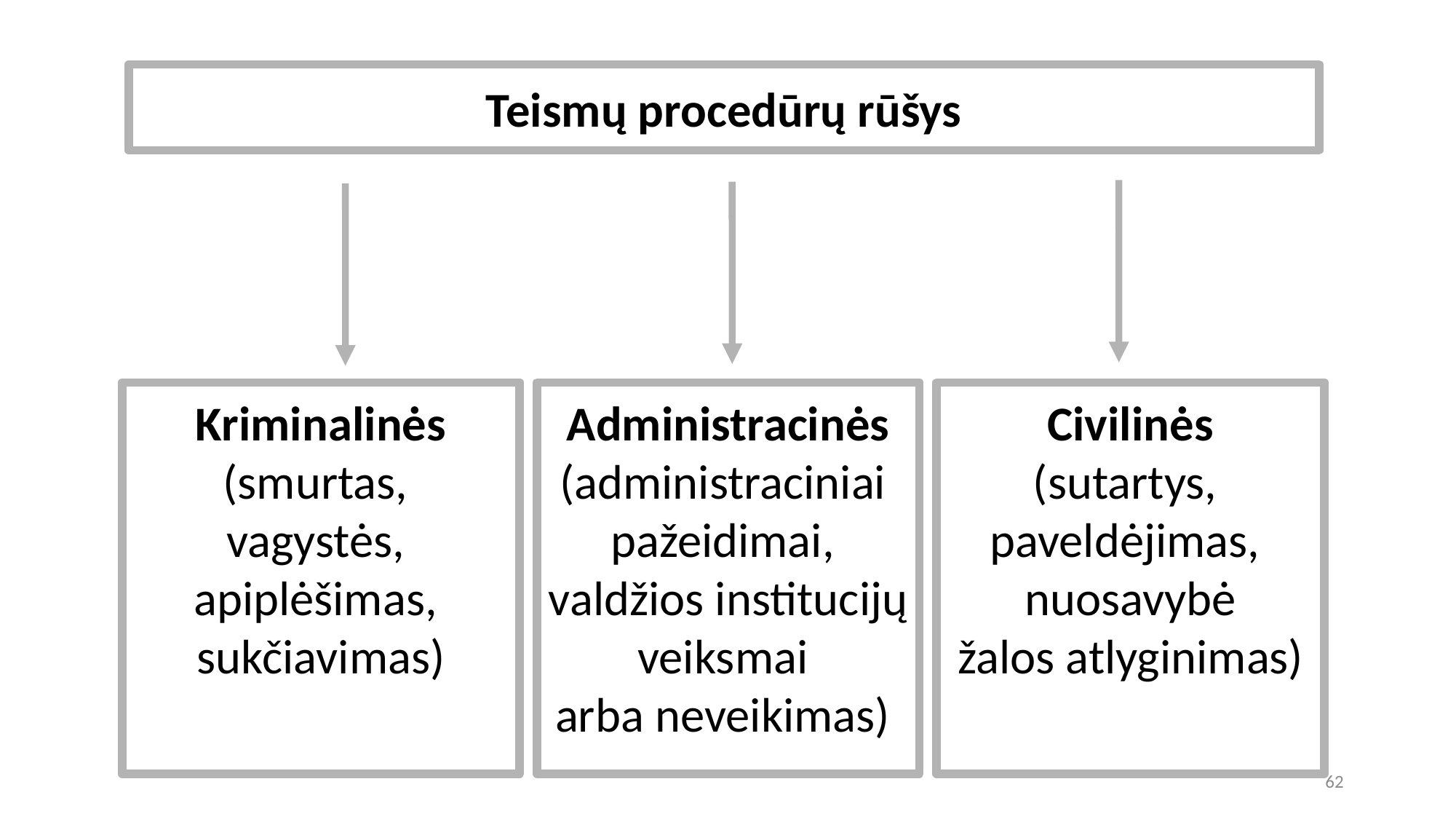

Teismų procedūrų rūšys

Kriminalinės
(smurtas,
vagystės,
apiplėšimas,
sukčiavimas)
Administracinės
(administraciniai
pažeidimai,
valdžios institucijų
veiksmai
arba neveikimas)

Civilinės
(sutartys,
paveldėjimas,
nuosavybė
žalos atlyginimas)
62